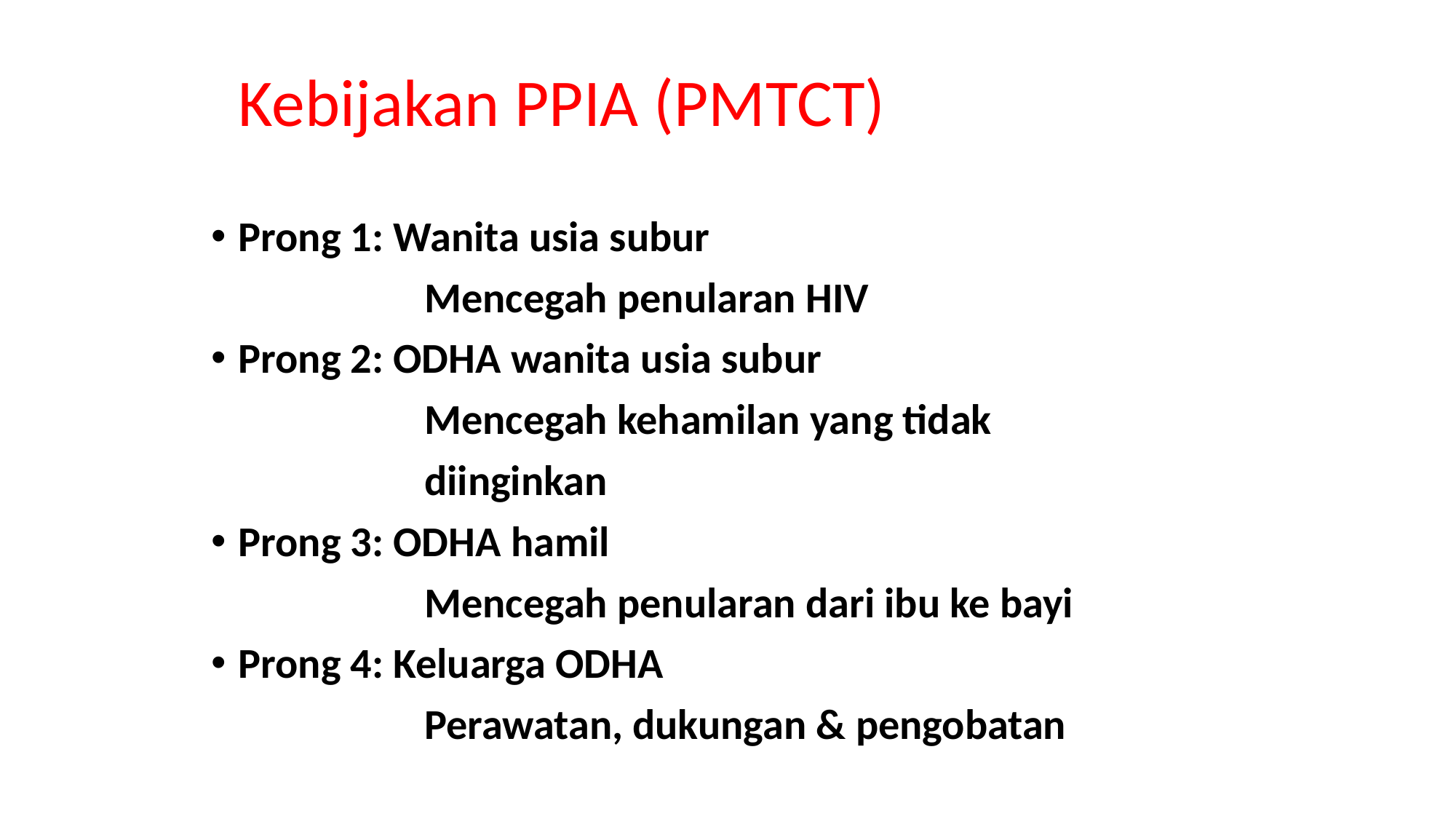

# Kebijakan PPIA (PMTCT)
Prong 1: Wanita usia subur
		        Mencegah penularan HIV
Prong 2: ODHA wanita usia subur
		        Mencegah kehamilan yang tidak
		        diinginkan
Prong 3: ODHA hamil
		        Mencegah penularan dari ibu ke bayi
Prong 4: Keluarga ODHA
		        Perawatan, dukungan & pengobatan